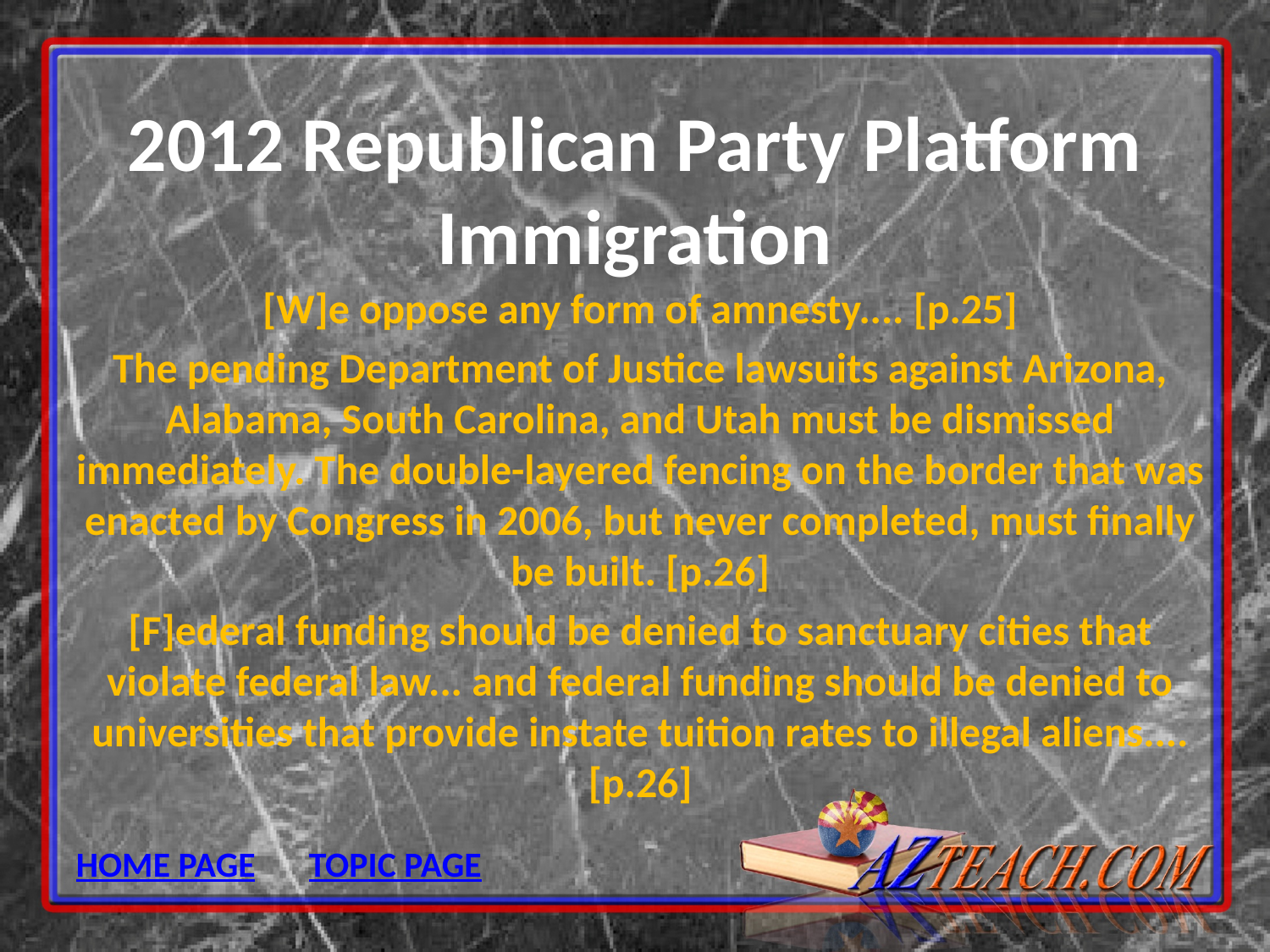

# 2012 Republican Party Platform Immigration
[W]e oppose any form of amnesty.... [p.25]
The pending Department of Justice lawsuits against Arizona, Alabama, South Carolina, and Utah must be dismissed immediately. The double-layered fencing on the border that was enacted by Congress in 2006, but never completed, must finally be built. [p.26]
[F]ederal funding should be denied to sanctuary cities that violate federal law... and federal funding should be denied to universities that provide instate tuition rates to illegal aliens....[p.26]
HOME PAGE
TOPIC PAGE